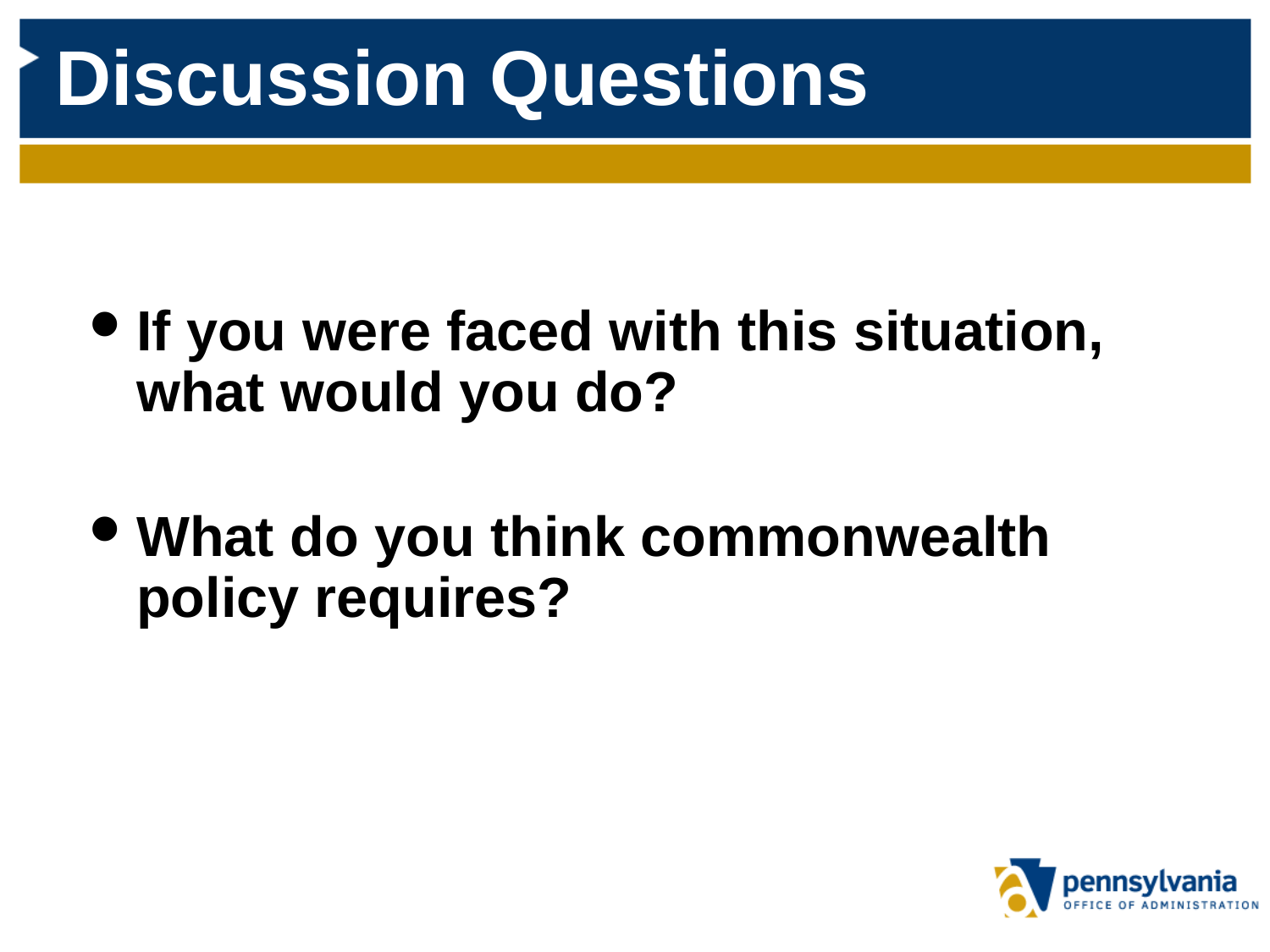

Discussion Questions
If you were faced with this situation, what would you do?

What do you think commonwealth policy requires?